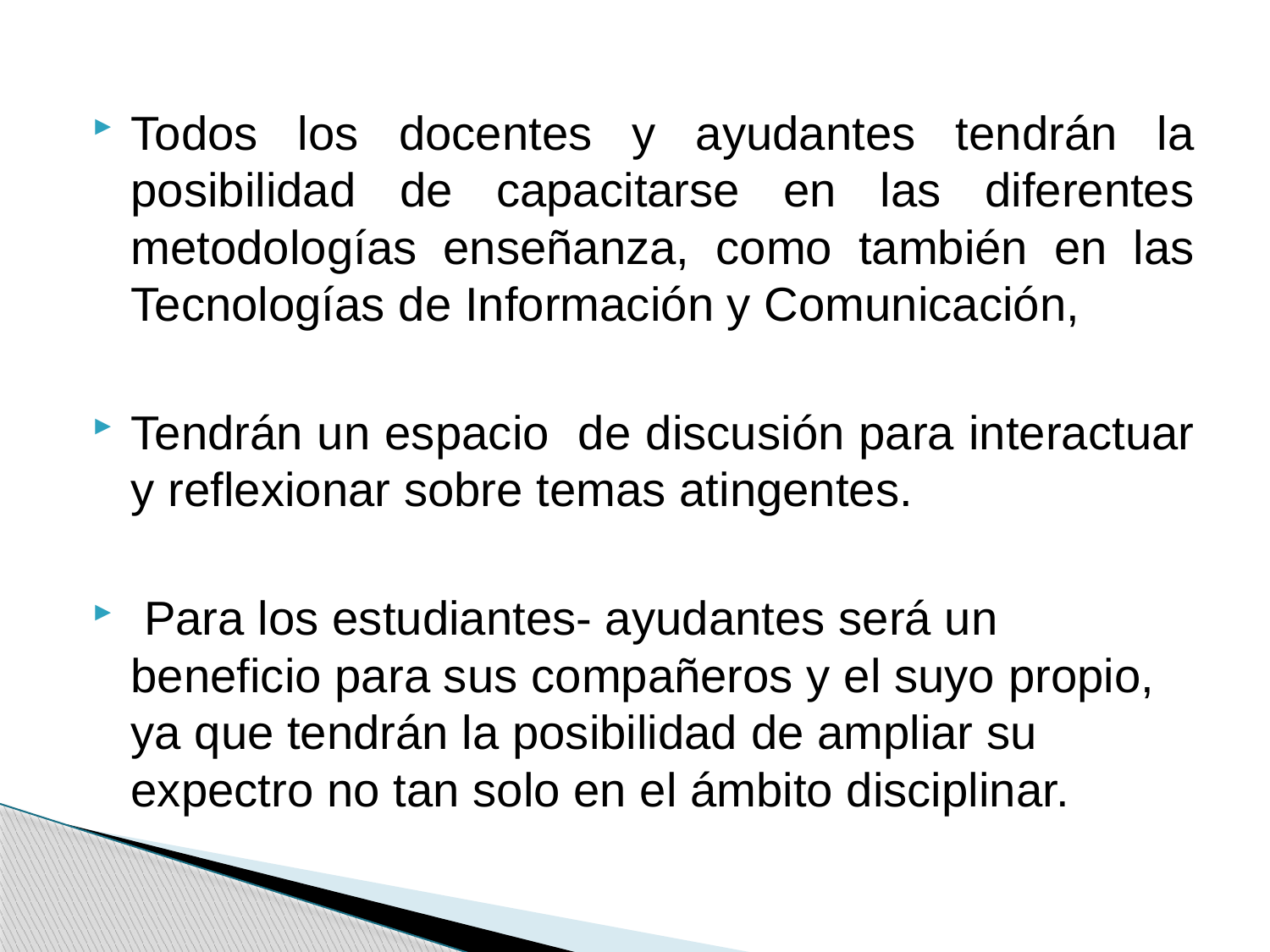

Todos los docentes y ayudantes tendrán la posibilidad de capacitarse en las diferentes metodologías enseñanza, como también en las Tecnologías de Información y Comunicación,

Tendrán un espacio  de discusión para interactuar y reflexionar sobre temas atingentes.

 Para los estudiantes- ayudantes será un beneficio para sus compañeros y el suyo propio, ya que tendrán la posibilidad de ampliar su expectro no tan solo en el ámbito disciplinar.